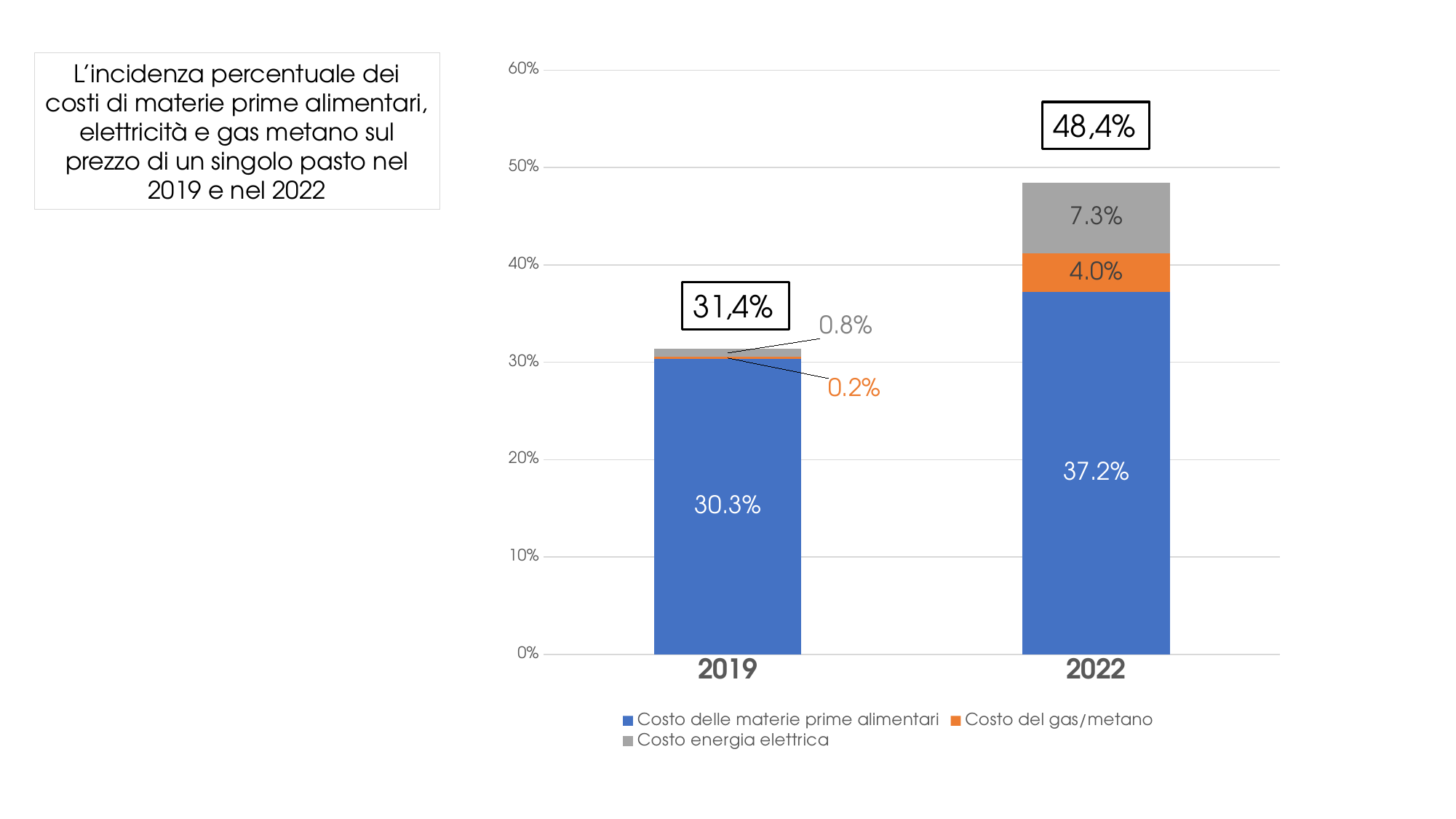

L’incidenza percentuale dei costi di materie prime alimentari, elettricità e gas metano sul prezzo di un singolo pasto nel 2019 e nel 2022

### Chart

| Category | Costo delle materie prime alimentari | Costo del gas/metano | Costo energia elettrica |
|---|---|---|---|
| 2019 | 0.303347280334728 | 0.0020920502092050207 | 0.008368200836820083 |
| 2022 | 0.37214137214137216 | 0.0395010395010395 | 0.07276507276507277 |
48,4%
31,4%